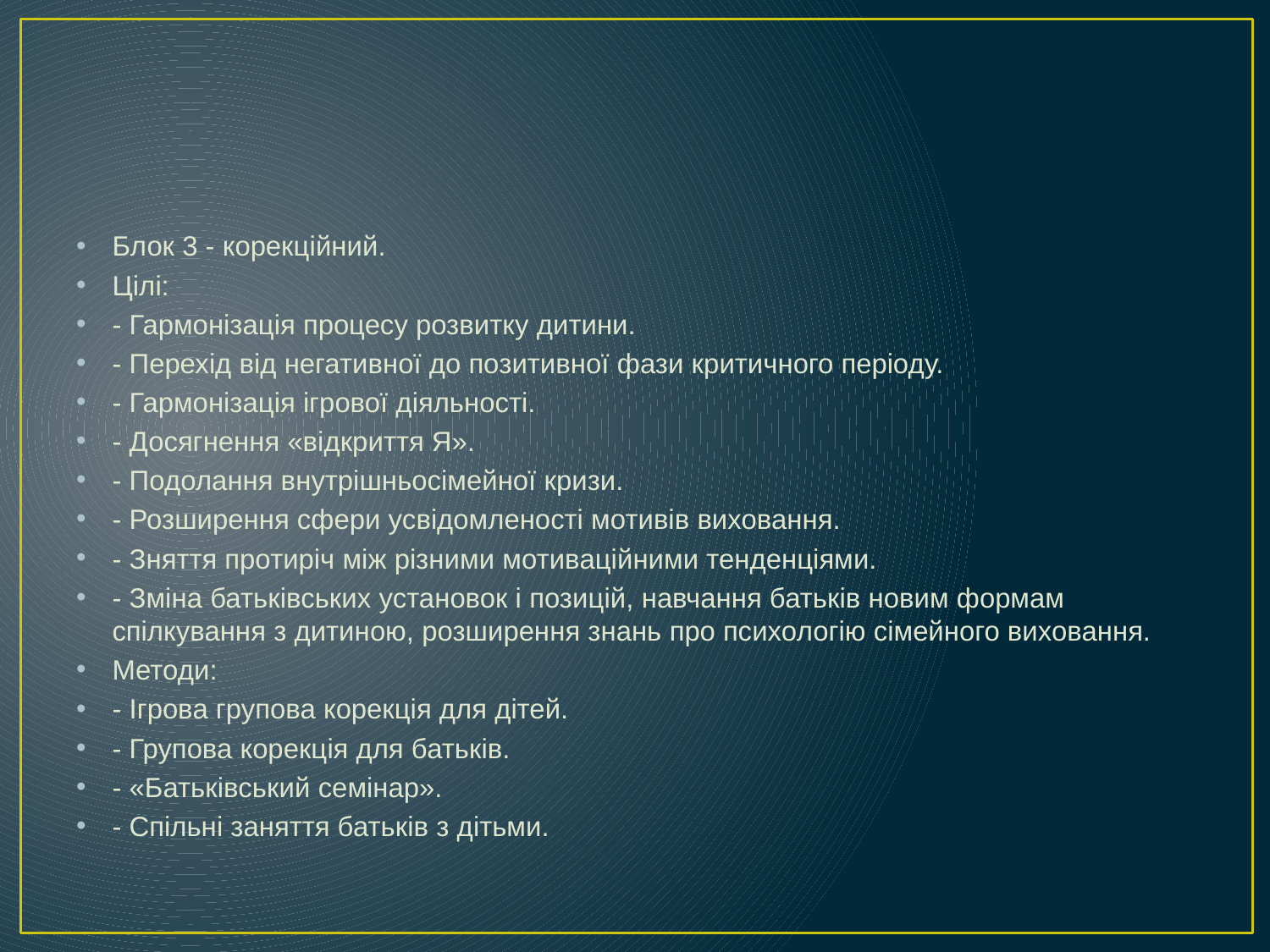

Блок 3 - корекційний.
Цілі:
- Гармонізація процесу розвитку дитини.
- Перехід від негативної до позитивної фази критичного періоду.
- Гармонізація ігрової діяльності.
- Досягнення «відкриття Я».
- Подолання внутрішньосімейної кризи.
- Розширення сфери усвідомленості мотивів виховання.
- Зняття протиріч між різними мотиваційними тенденціями.
- Зміна батьківських установок і позицій, навчання батьків новим формам спілкування з дитиною, розширення знань про психологію сімейного виховання.
Методи:
- Ігрова групова корекція для дітей.
- Групова корекція для батьків.
- «Батьківський семінар».
- Спільні заняття батьків з дітьми.